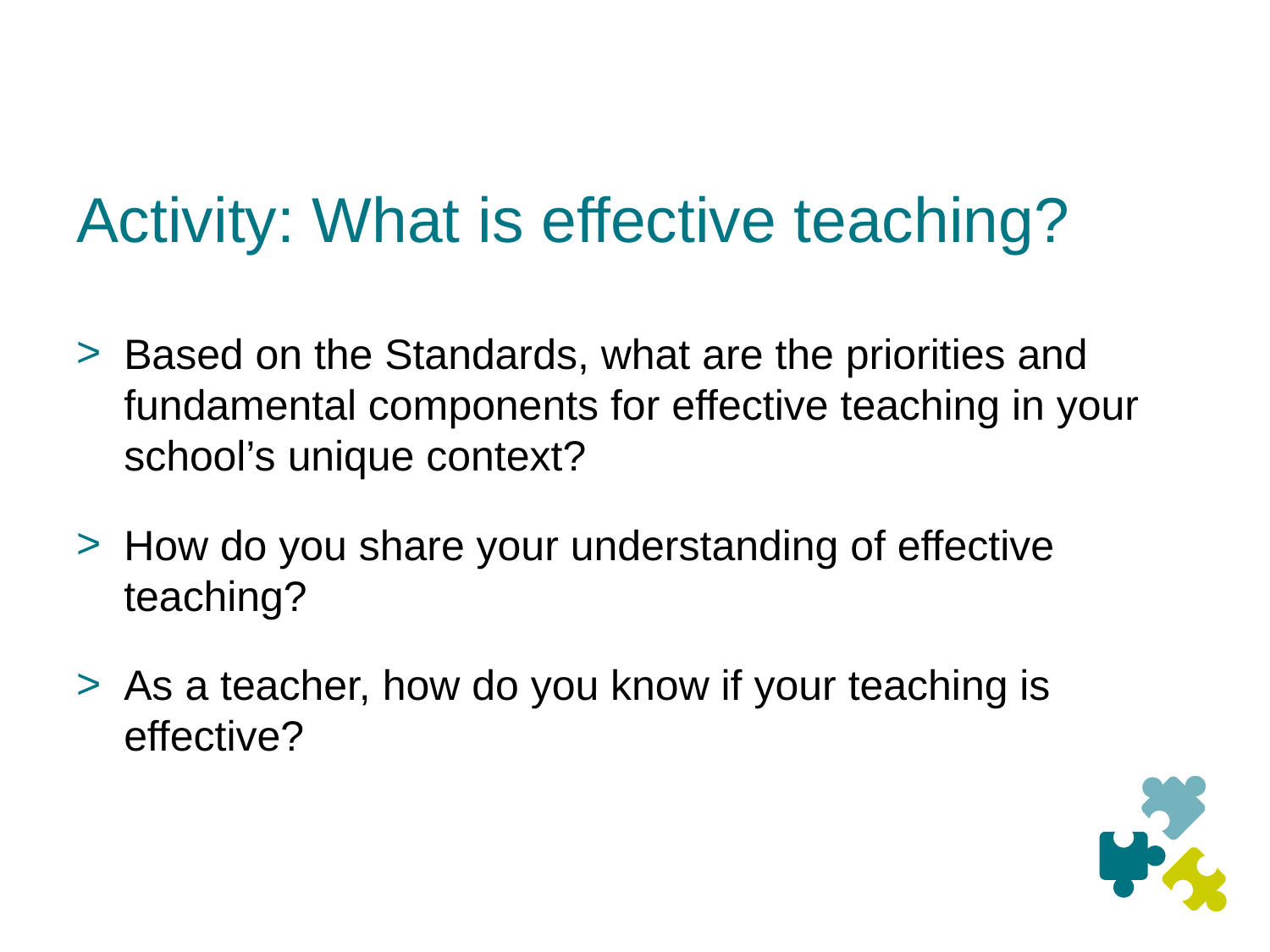

# Activity: What is effective teaching?
Based on the Standards, what are the priorities and fundamental components for effective teaching in your school’s unique context?
How do you share your understanding of effective teaching?
As a teacher, how do you know if your teaching is effective?